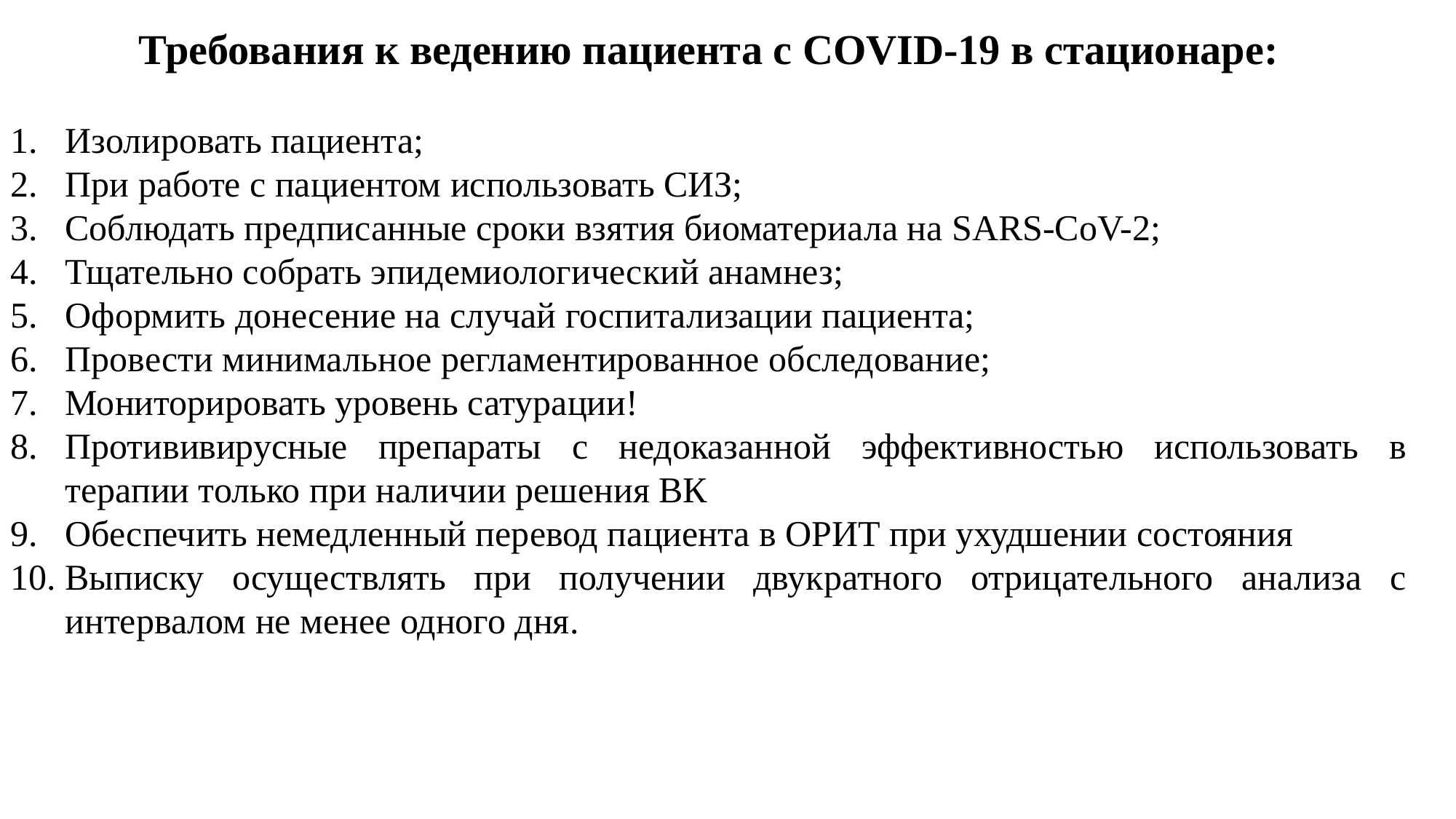

Требования к ведению пациента с COVID-19 в стационаре:

Изолировать пациента;
При работе с пациентом использовать СИЗ;
Соблюдать предписанные сроки взятия биоматериала на SARS-CoV-2;
Тщательно собрать эпидемиологический анамнез;
Оформить донесение на случай госпитализации пациента;
Провести минимальное регламентированное обследование;
Мониторировать уровень сатурации!
Протививирусные препараты с недоказанной эффективностью использовать в терапии только при наличии решения ВК
Обеспечить немедленный перевод пациента в ОРИТ при ухудшении состояния
Выписку осуществлять при получении двукратного отрицательного анализа с интервалом не менее одного дня.